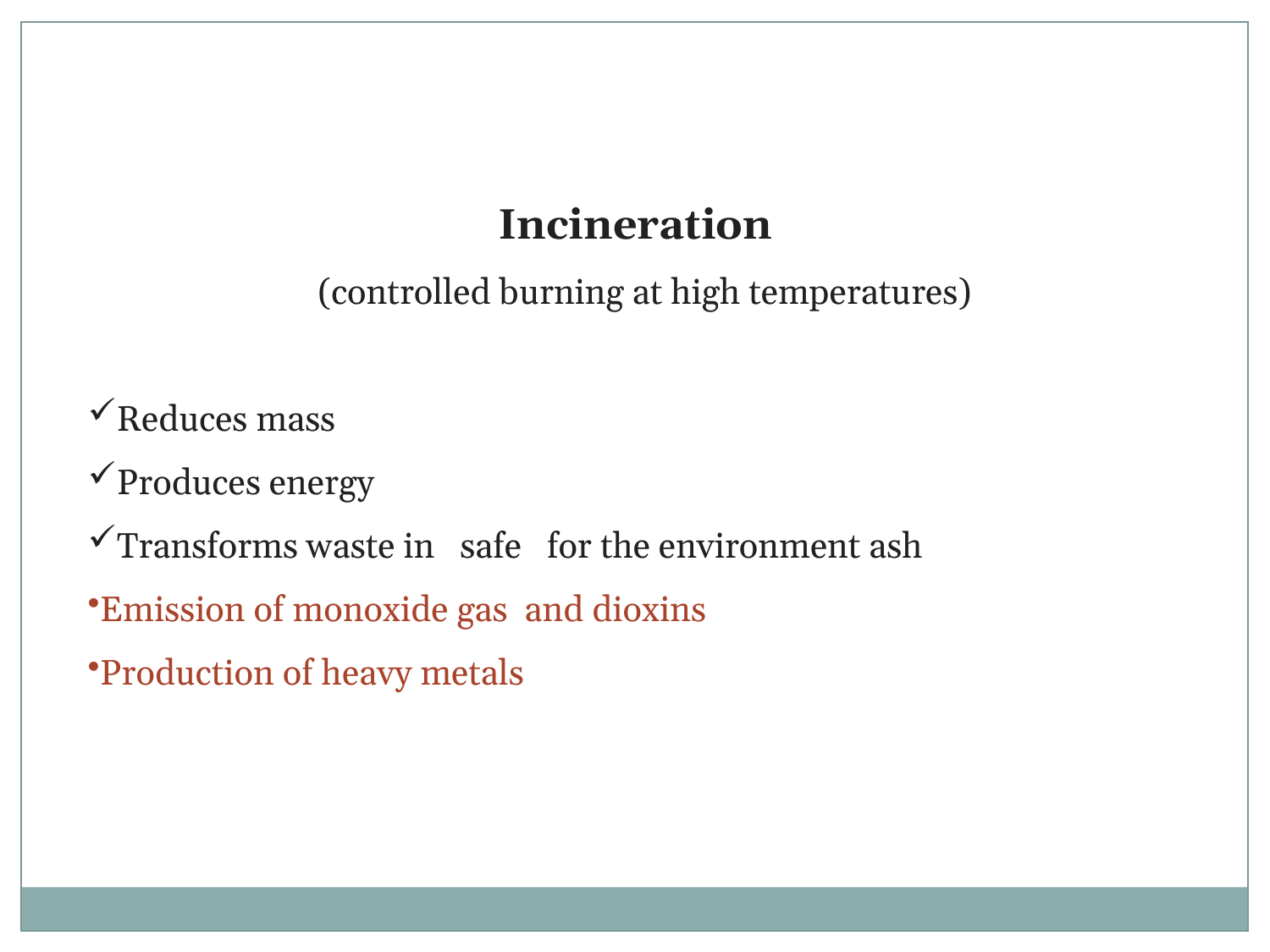

Incineration
(controlled burning at high temperatures)

Reduces mass
Produces energy
Transforms waste in   safe   for the environment ash
Emission of monoxide gas  and dioxins
Production of heavy metals